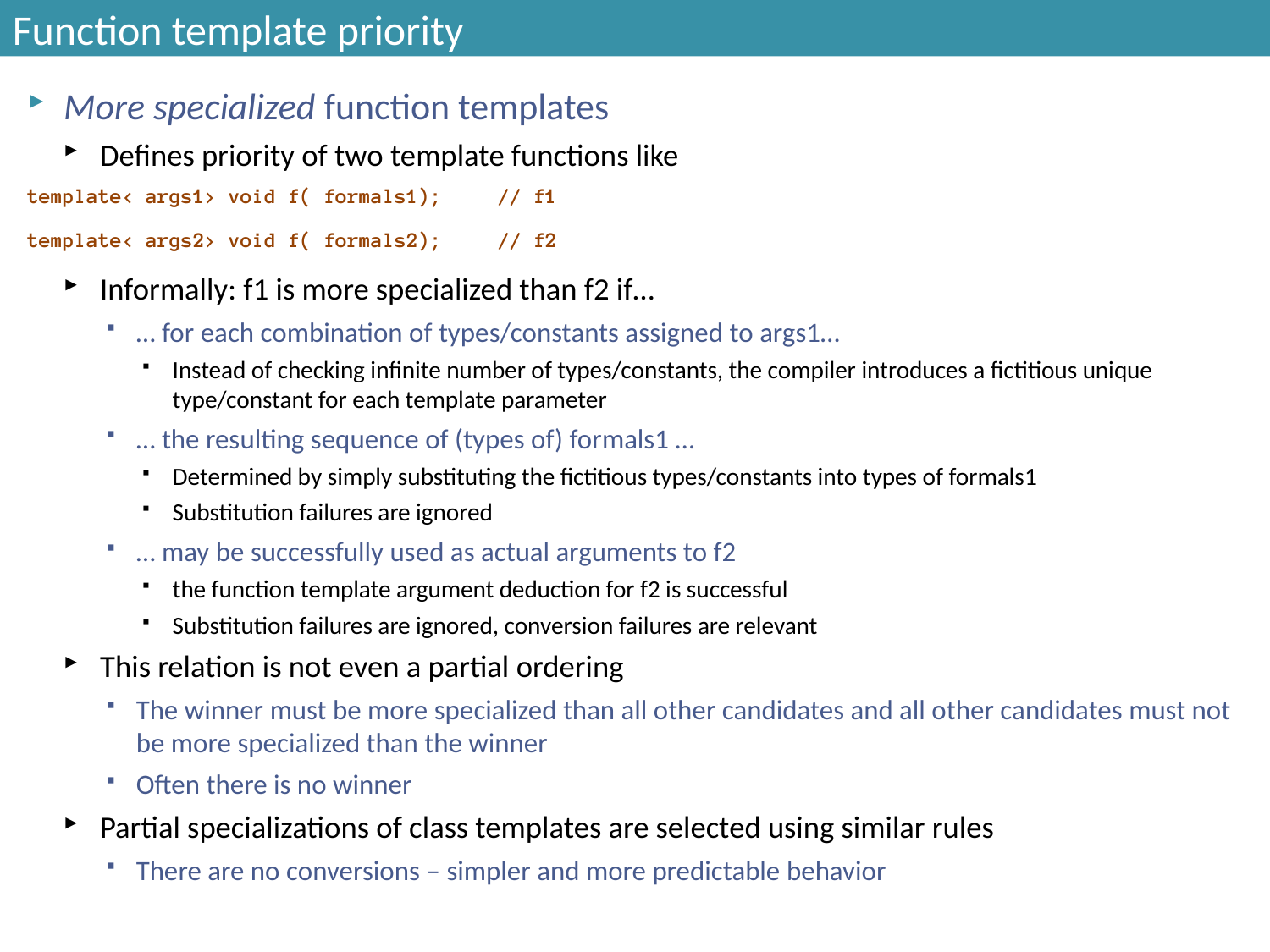

# Function template priority
More specialized function templates
Defines priority of two template functions like
template< args1> void f( formals1);	// f1
template< args2> void f( formals2);	// f2
Informally: f1 is more specialized than f2 if…
… for each combination of types/constants assigned to args1…
Instead of checking infinite number of types/constants, the compiler introduces a fictitious unique type/constant for each template parameter
… the resulting sequence of (types of) formals1 …
Determined by simply substituting the fictitious types/constants into types of formals1
Substitution failures are ignored
… may be successfully used as actual arguments to f2
the function template argument deduction for f2 is successful
Substitution failures are ignored, conversion failures are relevant
This relation is not even a partial ordering
The winner must be more specialized than all other candidates and all other candidates must not be more specialized than the winner
Often there is no winner
Partial specializations of class templates are selected using similar rules
There are no conversions – simpler and more predictable behavior